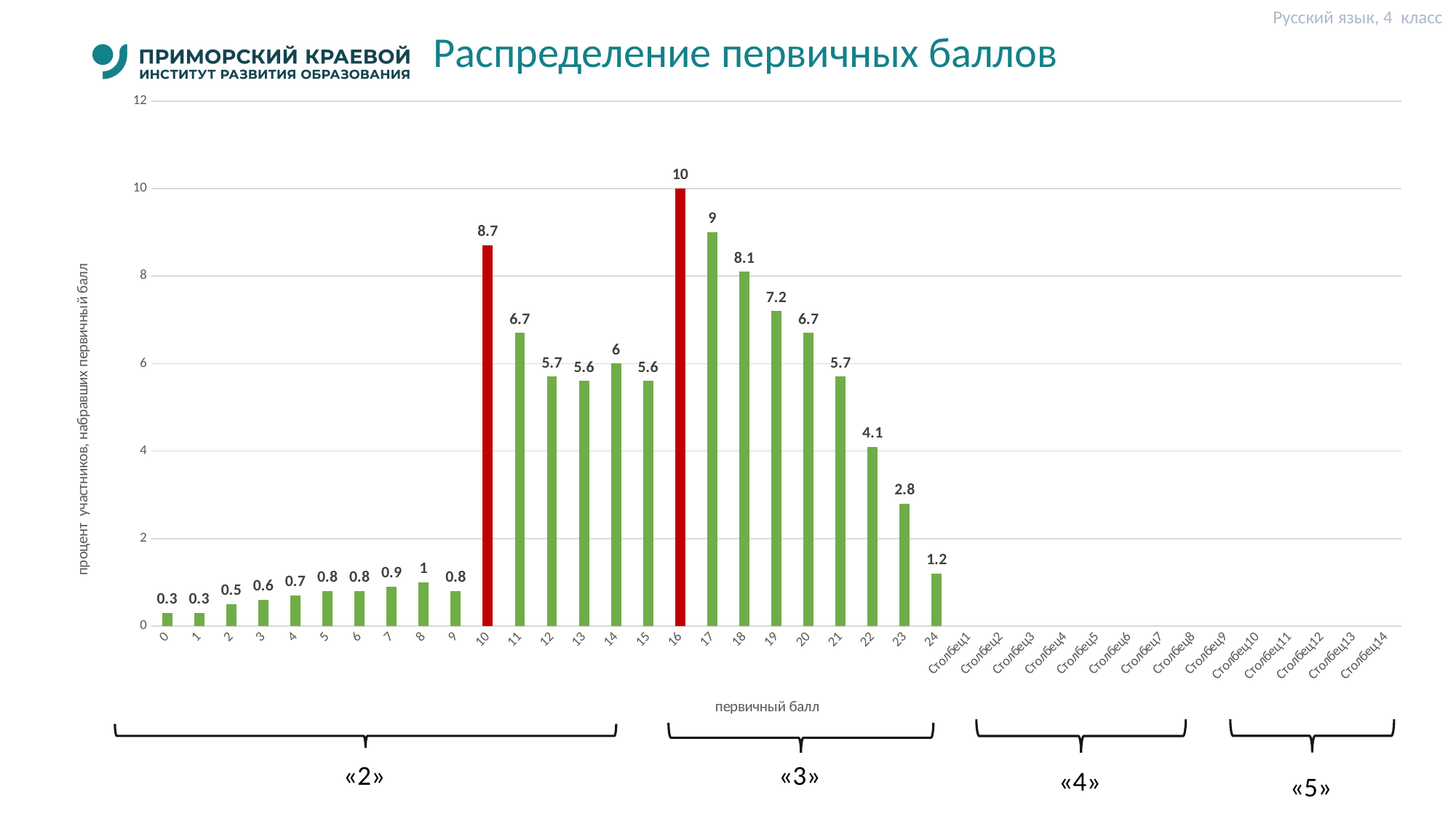

Русский язык, 4  класс
# Распределение первичных баллов

[unsupported chart]

«2»
«3»
«4»
«5»